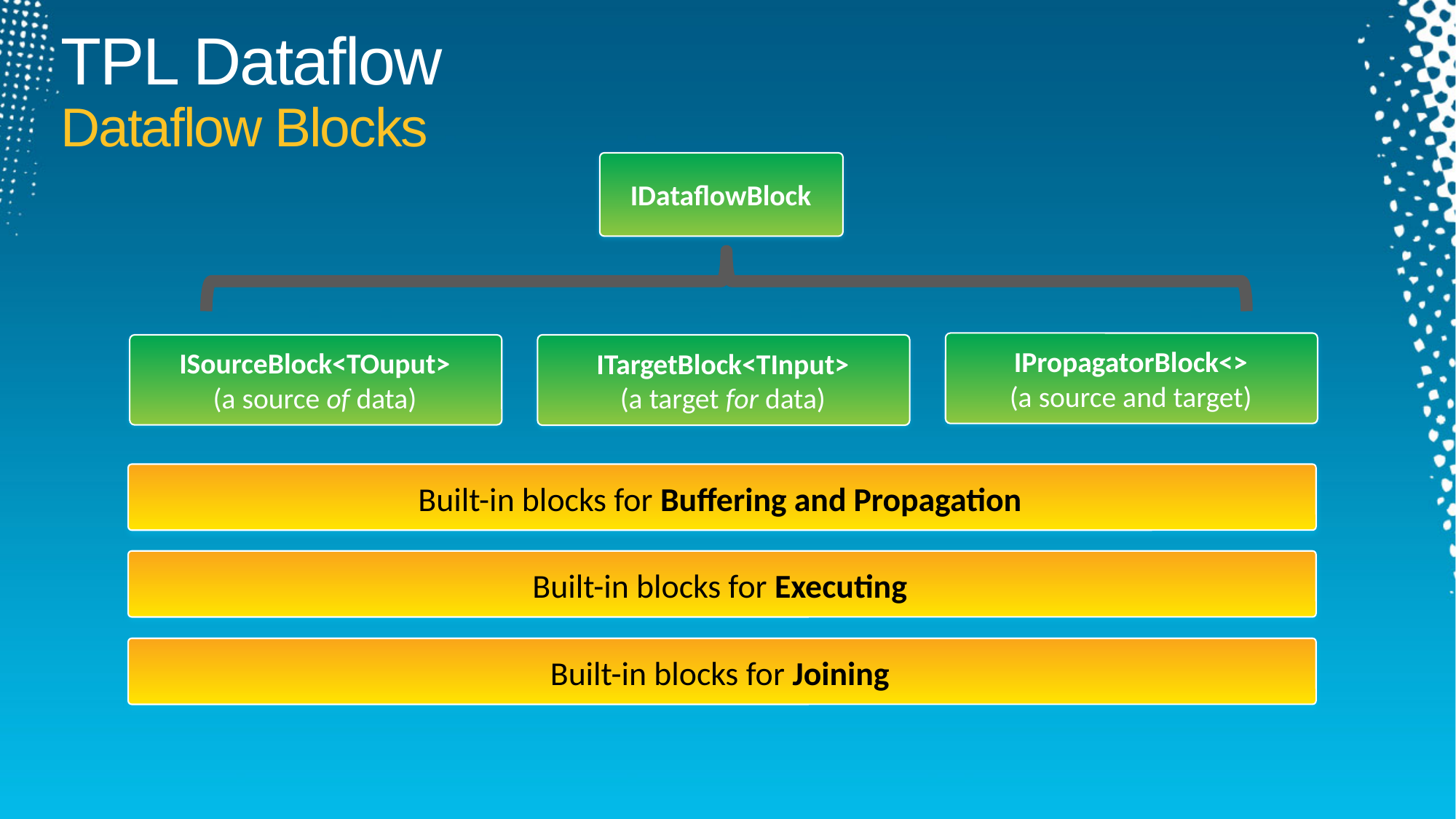

TPL Dataflow
Dataflow Blocks

IDataflowBlock

IPropagatorBlock<>
(a source and target)

ISourceBlock<TOuput>
(a source of data)

ITargetBlock<TInput>
(a target for data)

Built-in blocks for Buffering and Propagation

Built-in blocks for Executing

Built-in blocks for Joining